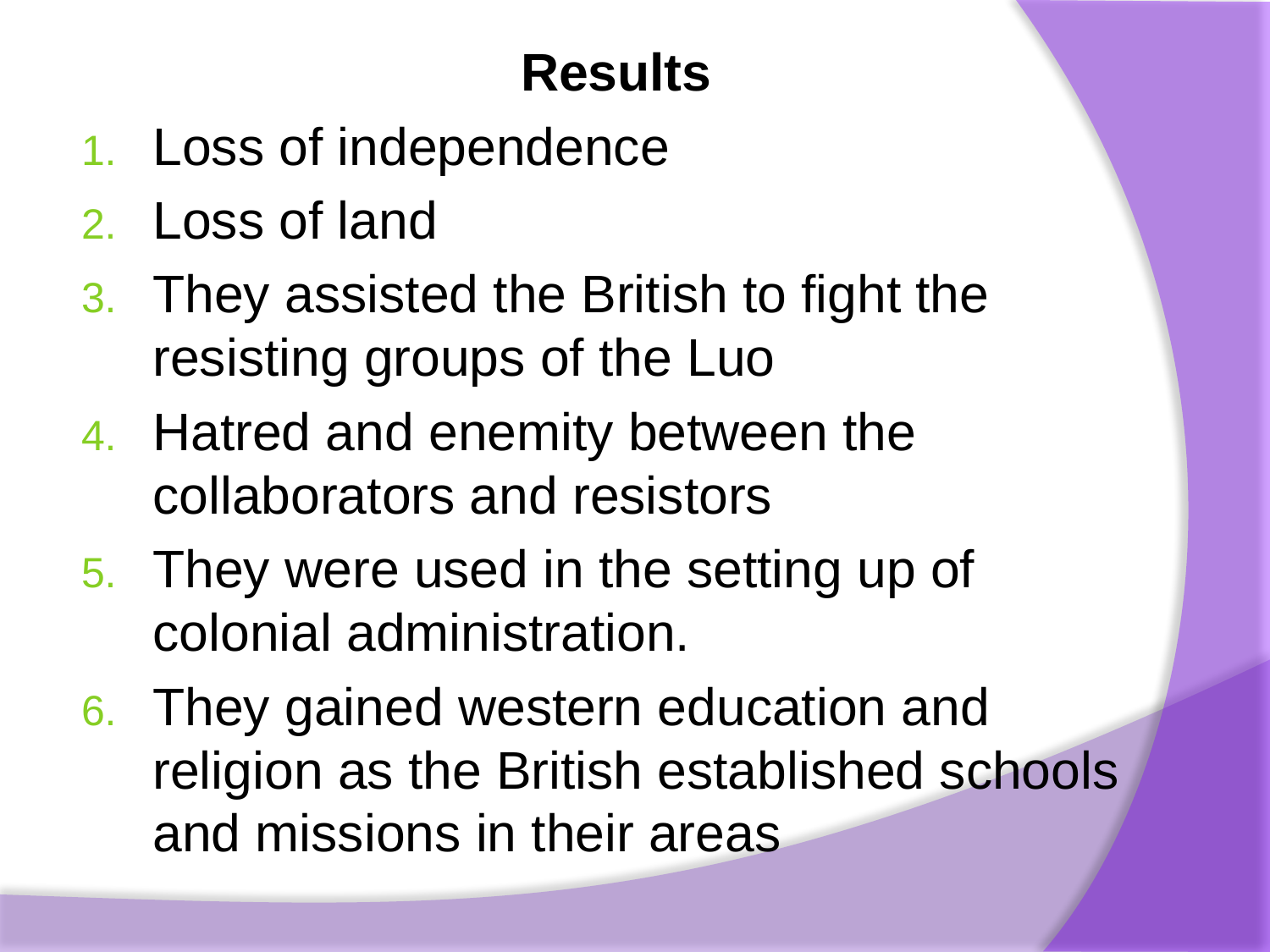

Results
Loss of independence
Loss of land
They assisted the British to fight the resisting groups of the Luo
Hatred and enemity between the collaborators and resistors
They were used in the setting up of colonial administration.
They gained western education and religion as the British established schools and missions in their areas